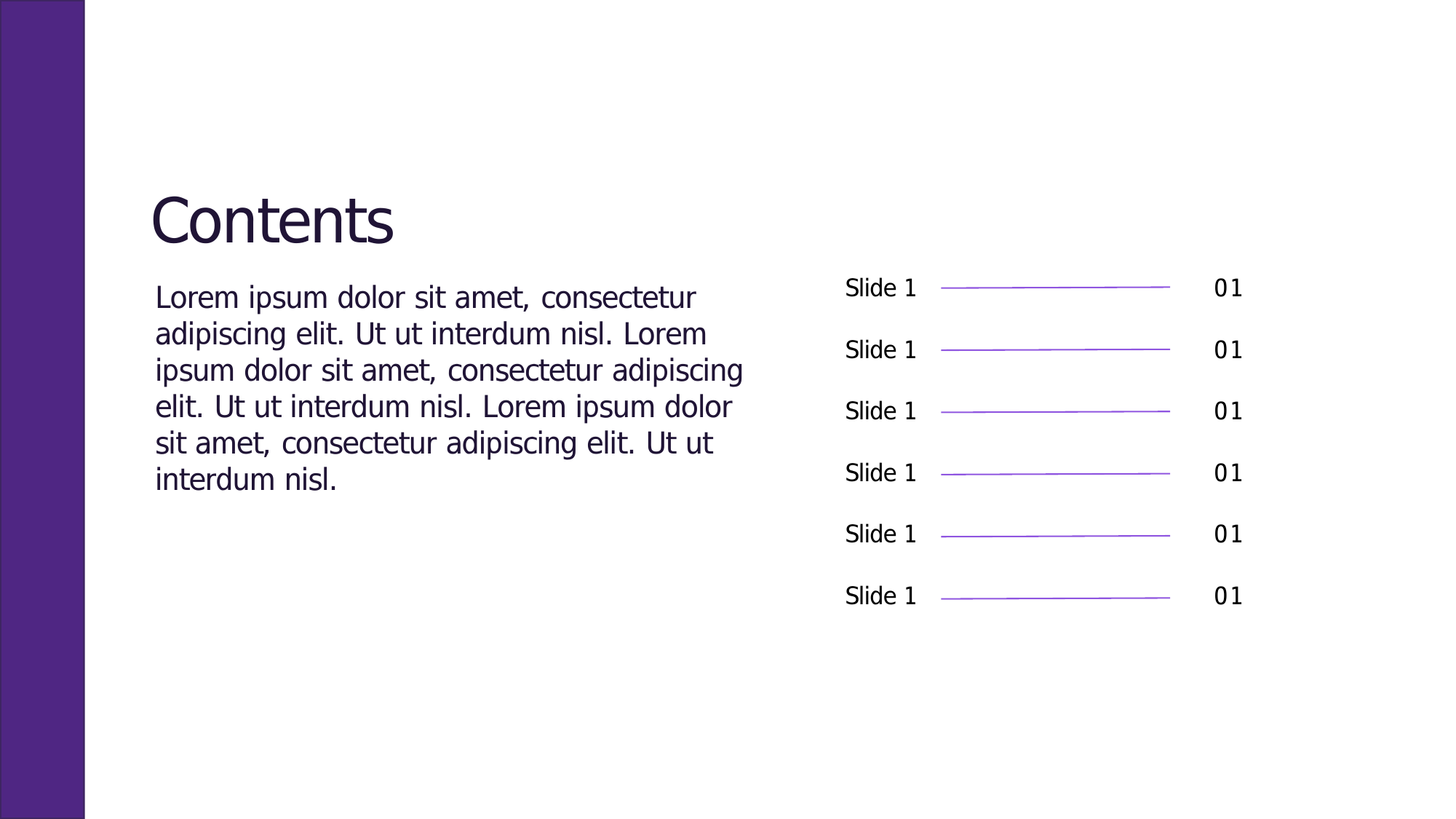

# Contents
Slide 1
01
Lorem ipsum dolor sit amet, consectetur adipiscing elit. Ut ut interdum nisl. Lorem ipsum dolor sit amet, consectetur adipiscing elit. Ut ut interdum nisl. Lorem ipsum dolor sit amet, consectetur adipiscing elit. Ut ut interdum nisl.

Slide 1
01
Slide 1
01
Slide 1
01
Slide 1
01
Slide 1
01